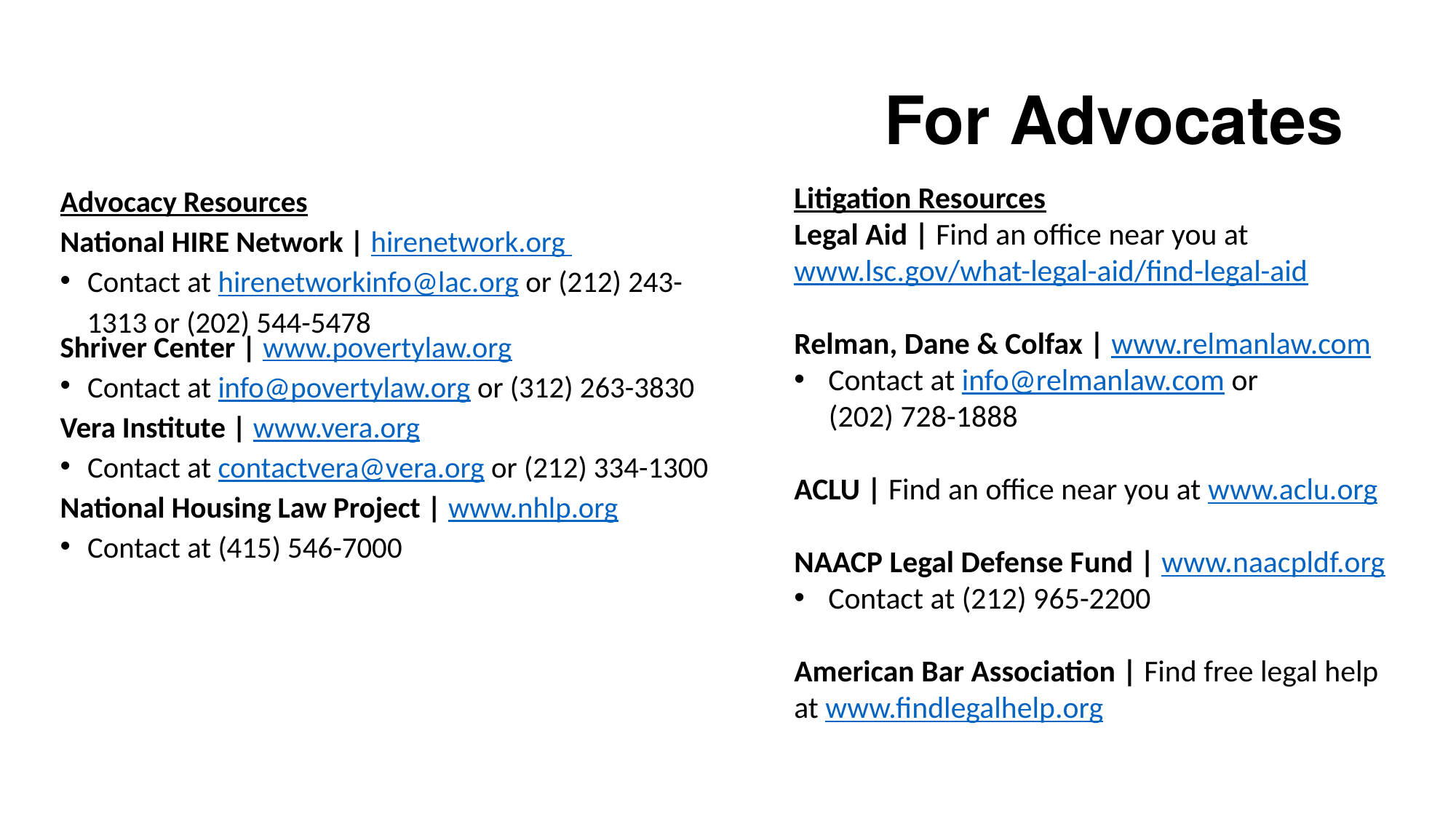

# For Advocates

Litigation Resources
Legal Aid | Find an office near you at www.lsc.gov/what-legal-aid/find-legal-aid

Relman, Dane & Colfax | www.relmanlaw.com
Contact at info@relmanlaw.com or
     (202) 728-1888

ACLU | Find an office near you at www.aclu.org

NAACP Legal Defense Fund | www.naacpldf.org
Contact at (212) 965-2200

American Bar Association | Find free legal help at www.findlegalhelp.org

Advocacy Resources
National HIRE Network | hirenetwork.org
Contact at hirenetworkinfo@lac.org or (212) 243-
    1313 or (202) 544-5478
Shriver Center | www.povertylaw.org
Contact at info@povertylaw.org or (312) 263-3830
Vera Institute | www.vera.org
Contact at contactvera@vera.org or (212) 334-1300
National Housing Law Project | www.nhlp.org
Contact at (415) 546-7000